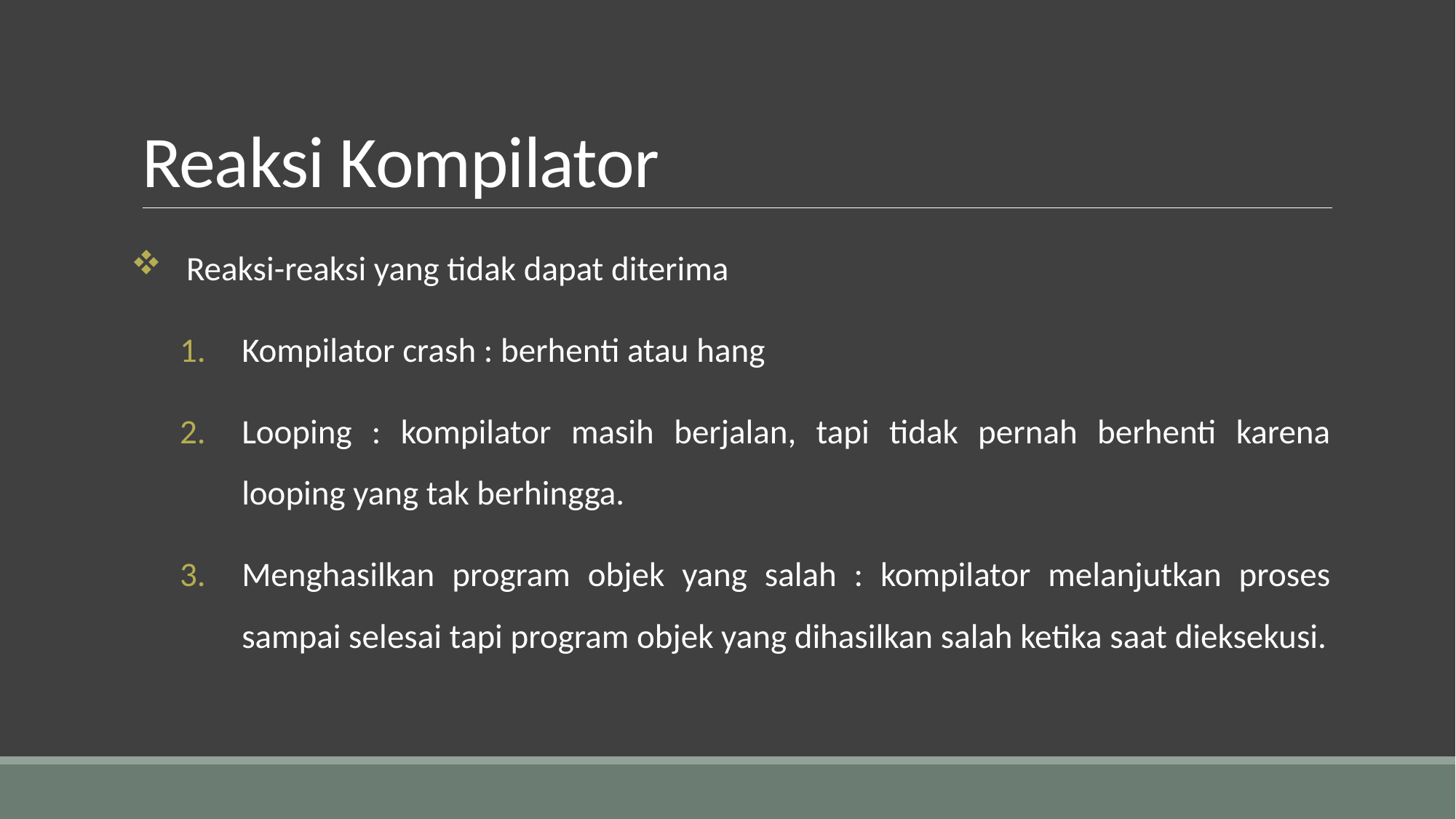

# Reaksi Kompilator
Reaksi-reaksi yang tidak dapat diterima
Kompilator crash : berhenti atau hang
Looping : kompilator masih berjalan, tapi tidak pernah berhenti karena looping yang tak berhingga.
Menghasilkan program objek yang salah : kompilator melanjutkan proses sampai selesai tapi program objek yang dihasilkan salah ketika saat dieksekusi.